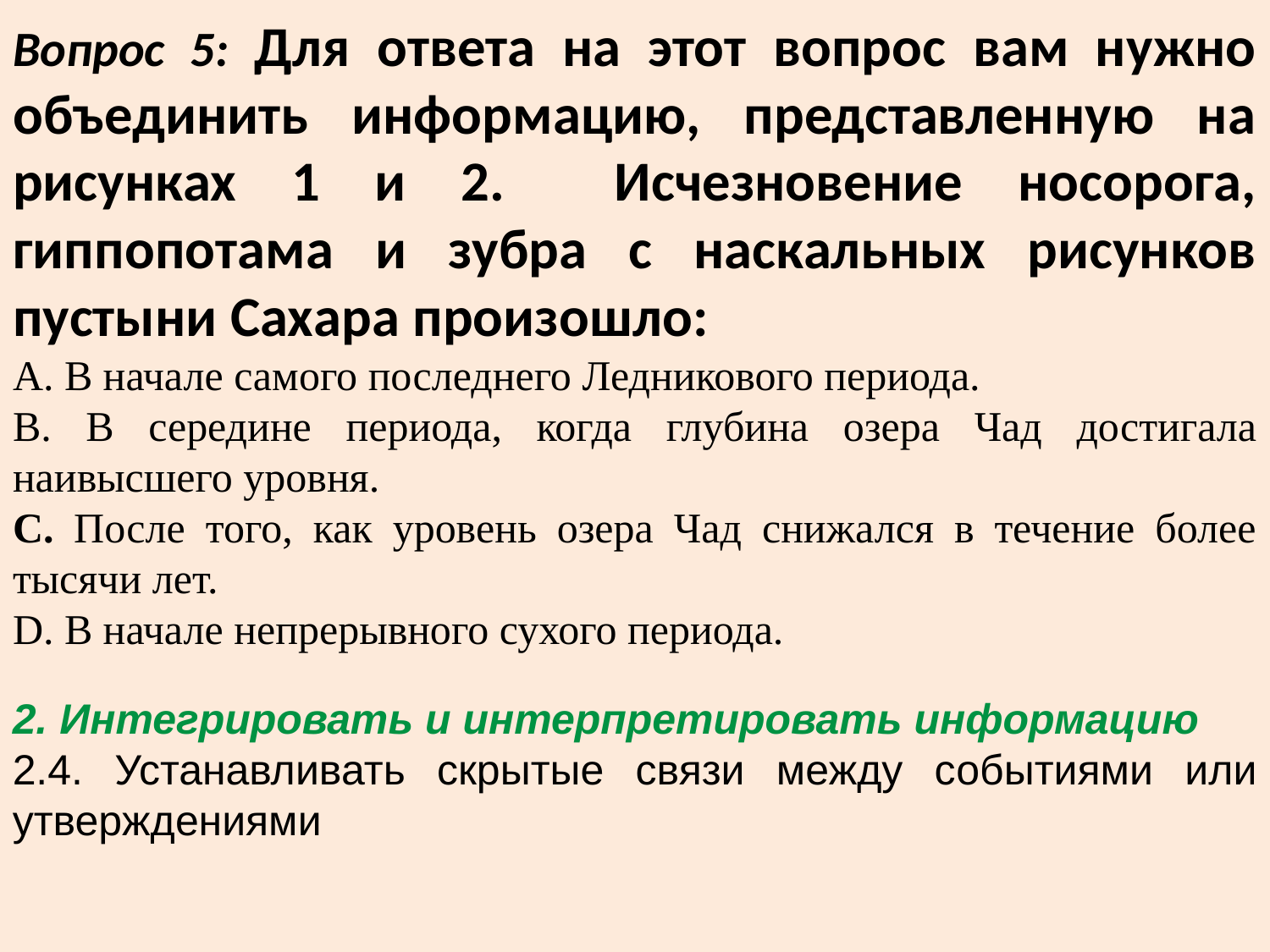

Вопрос 5: Для ответа на этот вопрос вам нужно объединить информацию, представленную на рисунках 1 и 2.  Исчезновение носорога, гиппопотама и зубра с наскальных рисунков пустыни Сахара произошло:
A. В начале самого последнего Ледникового периода.
B. В середине периода, когда глубина озера Чад достигала наивысшего уровня.
C. После того, как уровень озера Чад снижался в течение более тысячи лет.
D. В начале непрерывного сухого периода.
2. Интегрировать и интерпретировать информацию
2.4. Устанавливать скрытые связи между событиями или утверждениями